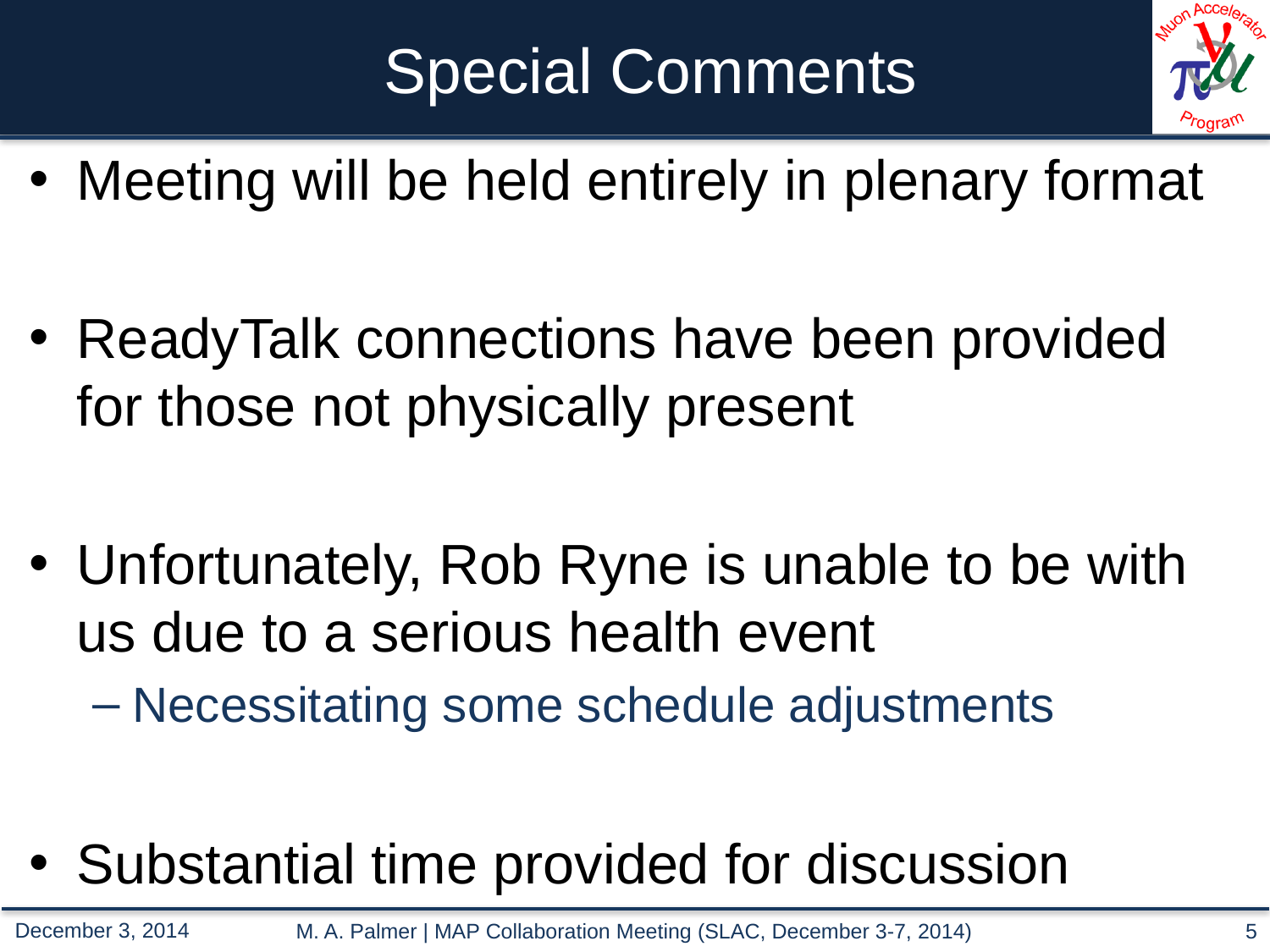

# Special Comments
Meeting will be held entirely in plenary format

ReadyTalk connections have been provided for those not physically present

Unfortunately, Rob Ryne is unable to be with us due to a serious health event
Necessitating some schedule adjustments

Substantial time provided for discussion
M. A. Palmer | MAP Collaboration Meeting (SLAC, December 3-7, 2014)
5
December 3, 2014